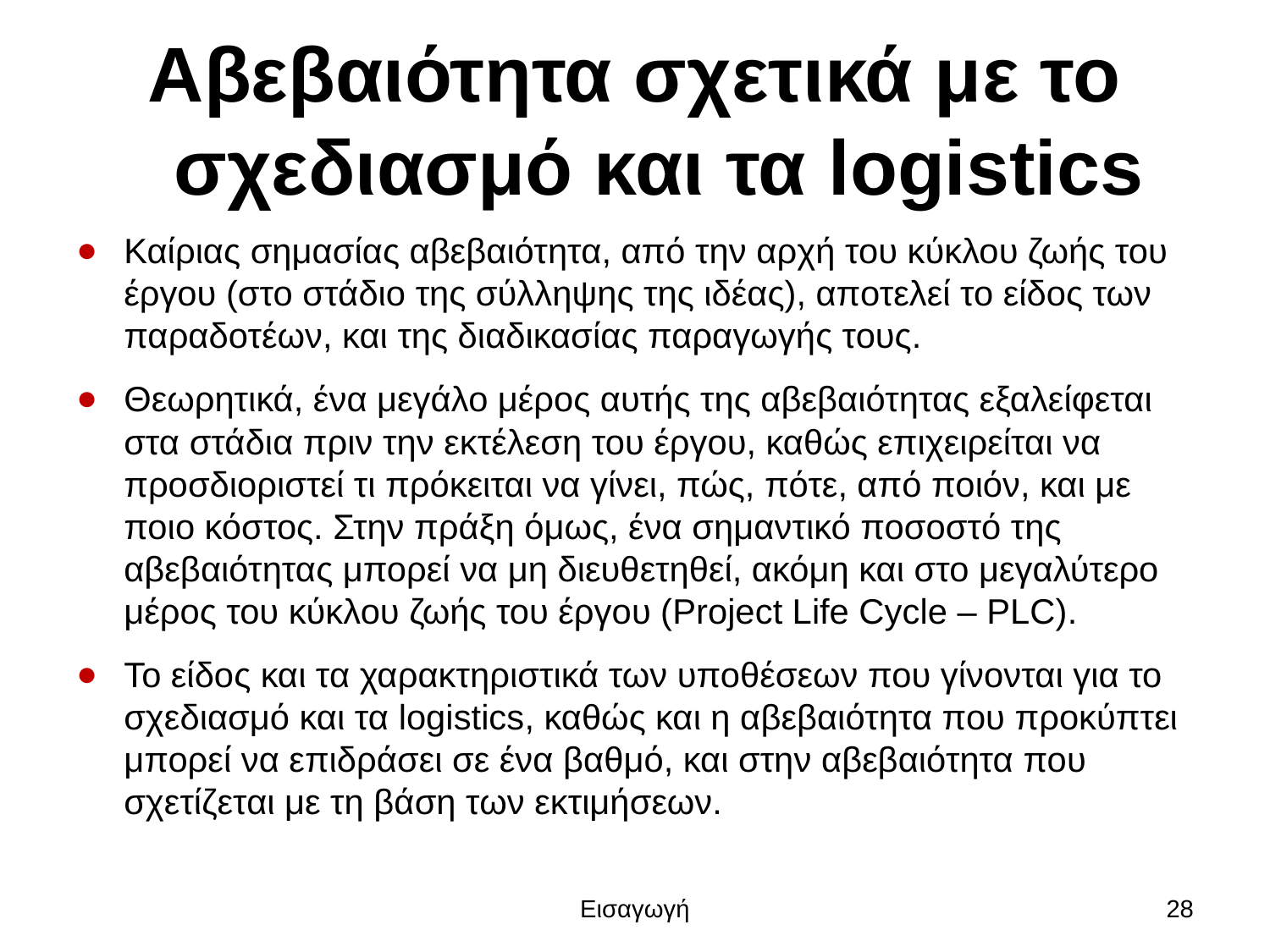

# Αβεβαιότητα σχετικά με το σχεδιασμό και τα logistics
Καίριας σημασίας αβεβαιότητα, από την αρχή του κύκλου ζωής του έργου (στο στάδιο της σύλληψης της ιδέας), αποτελεί το είδος των παραδοτέων, και της διαδικασίας παραγωγής τους.
Θεωρητικά, ένα μεγάλο μέρος αυτής της αβεβαιότητας εξαλείφεται στα στάδια πριν την εκτέλεση του έργου, καθώς επιχειρείται να προσδιοριστεί τι πρόκειται να γίνει, πώς, πότε, από ποιόν, και με ποιο κόστος. Στην πράξη όμως, ένα σημαντικό ποσοστό της αβεβαιότητας μπορεί να μη διευθετηθεί, ακόμη και στο μεγαλύτερο μέρος του κύκλου ζωής του έργου (Project Life Cycle – PLC).
Το είδος και τα χαρακτηριστικά των υποθέσεων που γίνονται για το σχεδιασμό και τα logistics, καθώς και η αβεβαιότητα που προκύπτει μπορεί να επιδράσει σε ένα βαθμό, και στην αβεβαιότητα που σχετίζεται με τη βάση των εκτιμήσεων.
Εισαγωγή
28